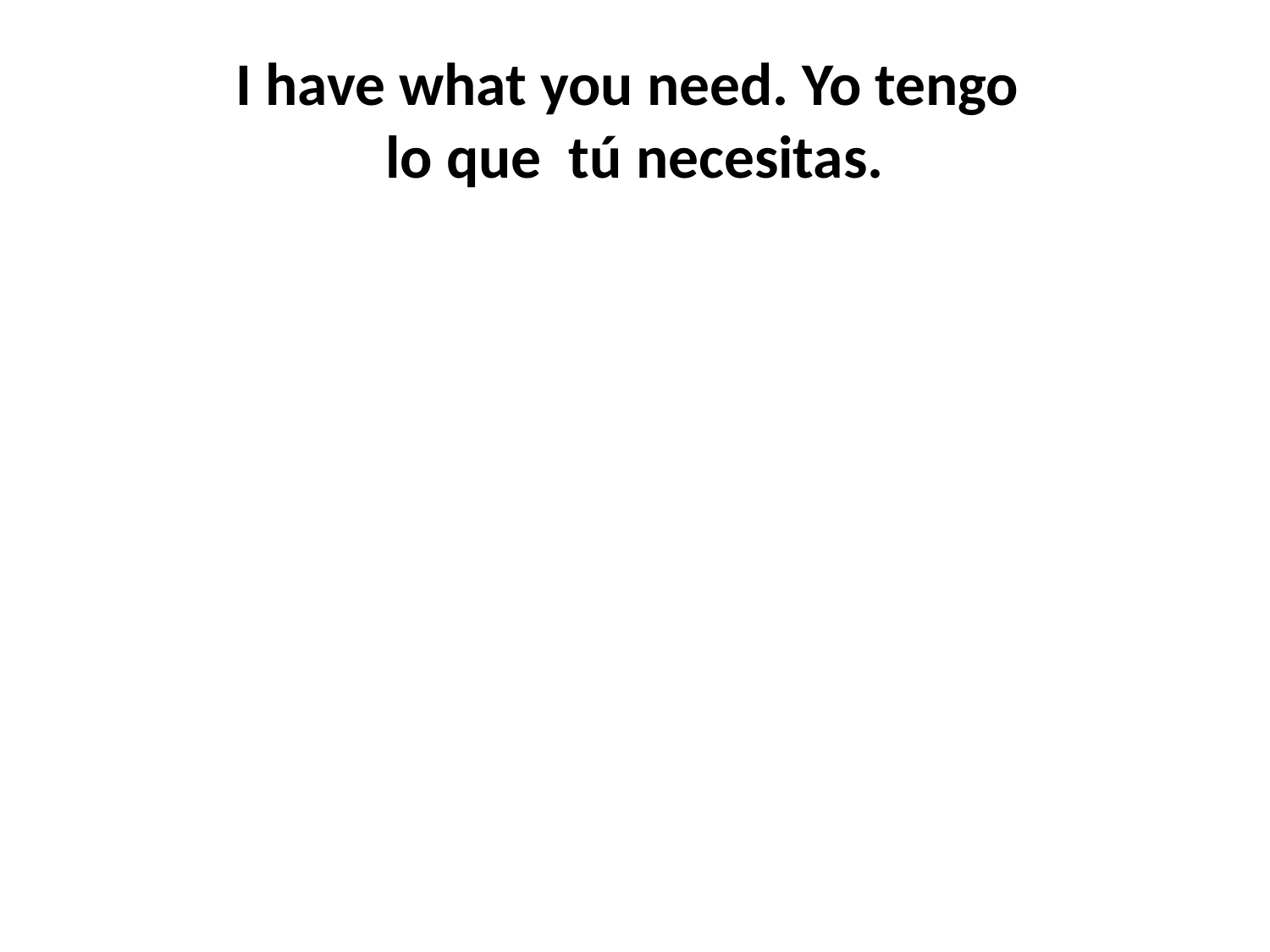

# I have what you need. Yo tengo lo que  tú necesitas.